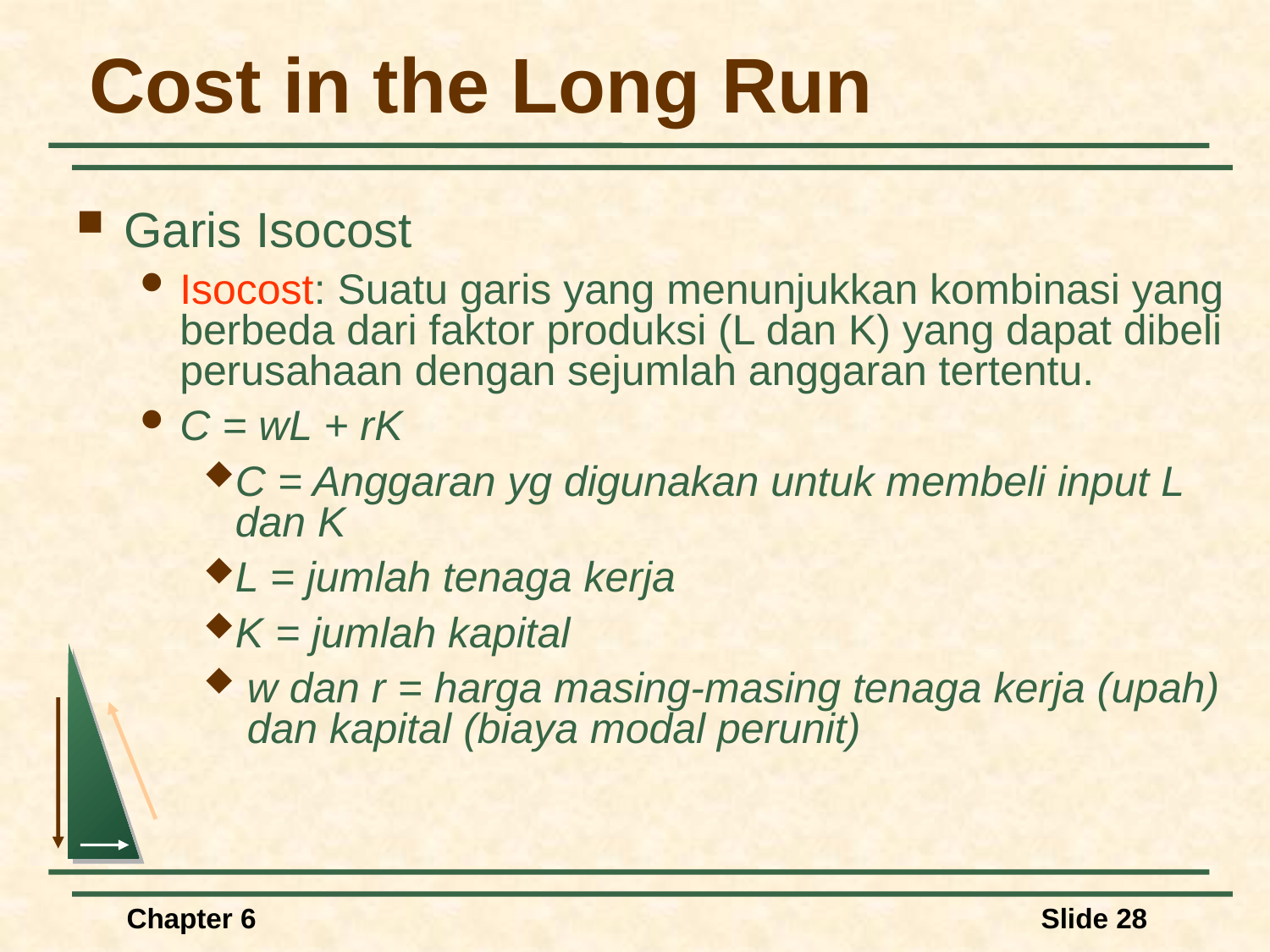

# Cost in the Long Run
Garis Isocost
Isocost: Suatu garis yang menunjukkan kombinasi yang berbeda dari faktor produksi (L dan K) yang dapat dibeli perusahaan dengan sejumlah anggaran tertentu.
C = wL + rK
C = Anggaran yg digunakan untuk membeli input L dan K
L = jumlah tenaga kerja
K = jumlah kapital
 w dan r = harga masing-masing tenaga kerja (upah)  dan kapital (biaya modal perunit)

Chapter 6
Slide 28